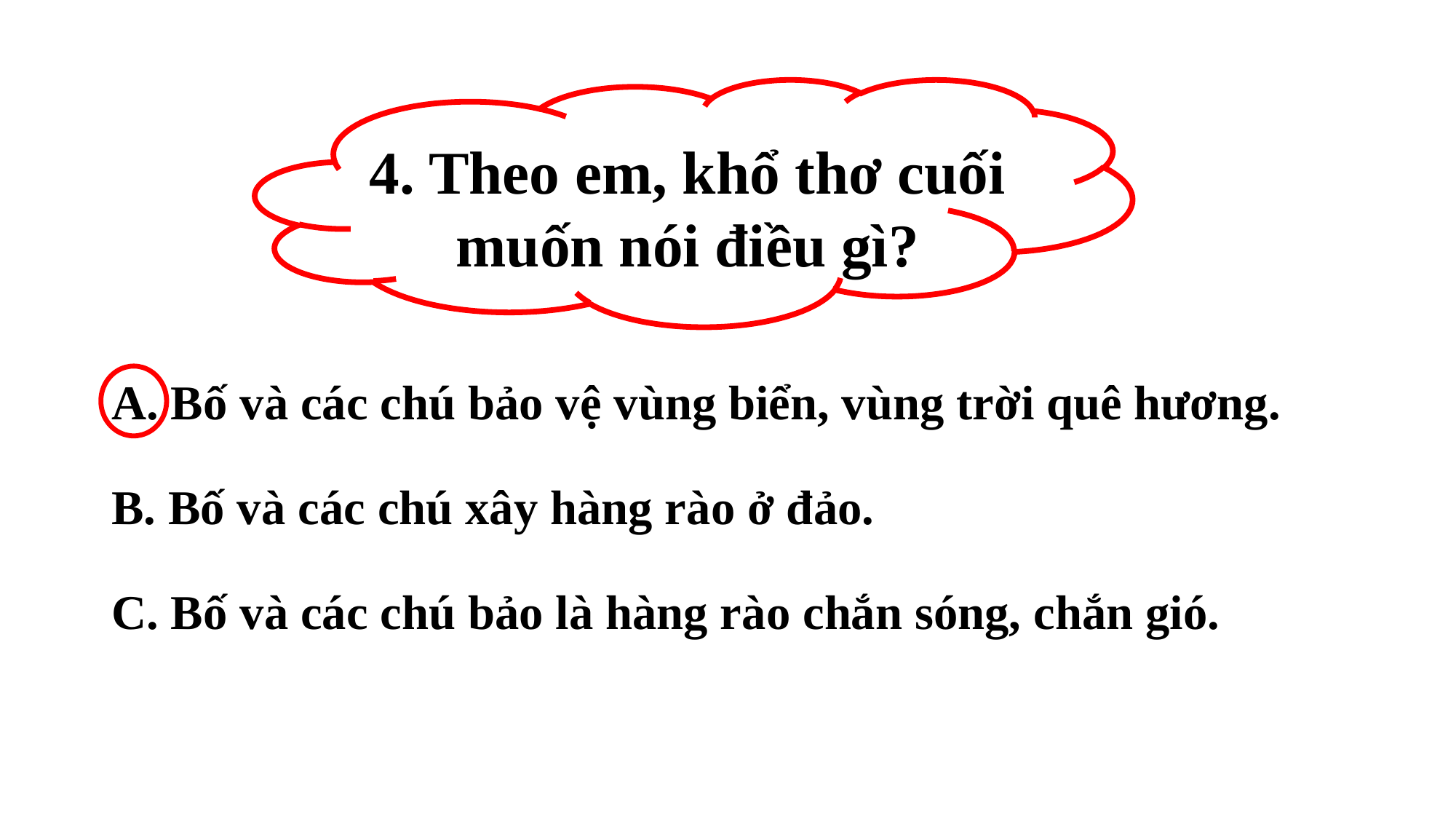

4. Theo em, khổ thơ cuối muốn nói điều gì?
A. Bố và các chú bảo vệ vùng biển, vùng trời quê hương.

B. Bố và các chú xây hàng rào ở đảo.
C. Bố và các chú bảo là hàng rào chắn sóng, chắn gió.